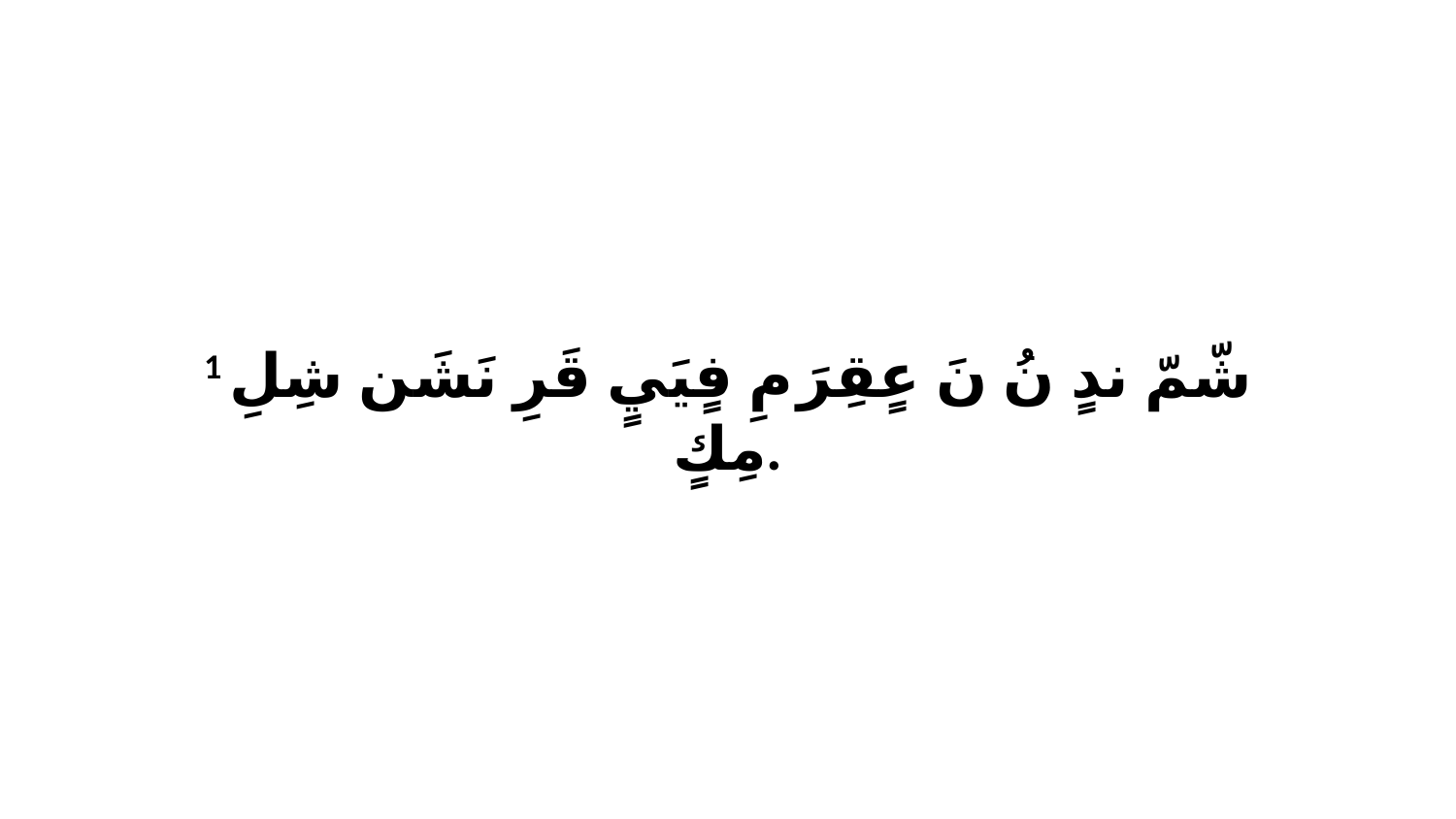

1 شّمّ ندٍ نُ نَ عٍقِرَ مِ فٍيَيٍ قَرِ نَشَن شِلِ مِكٍ.